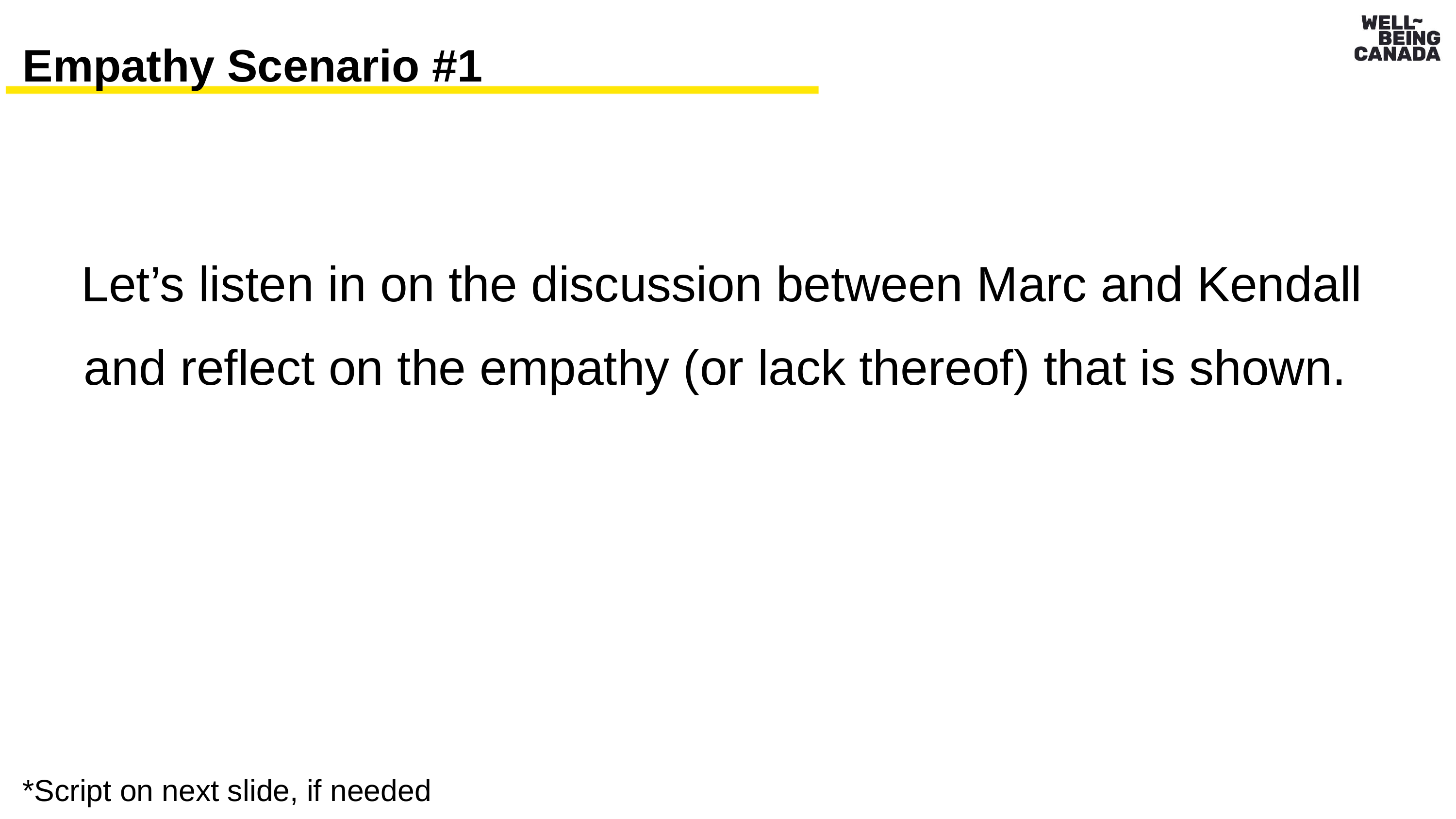

Empathy Scenario #1

Let’s listen in on the discussion between Marc and Kendall and reflect on the empathy (or lack thereof) that is shown.
*Script on next slide, if needed